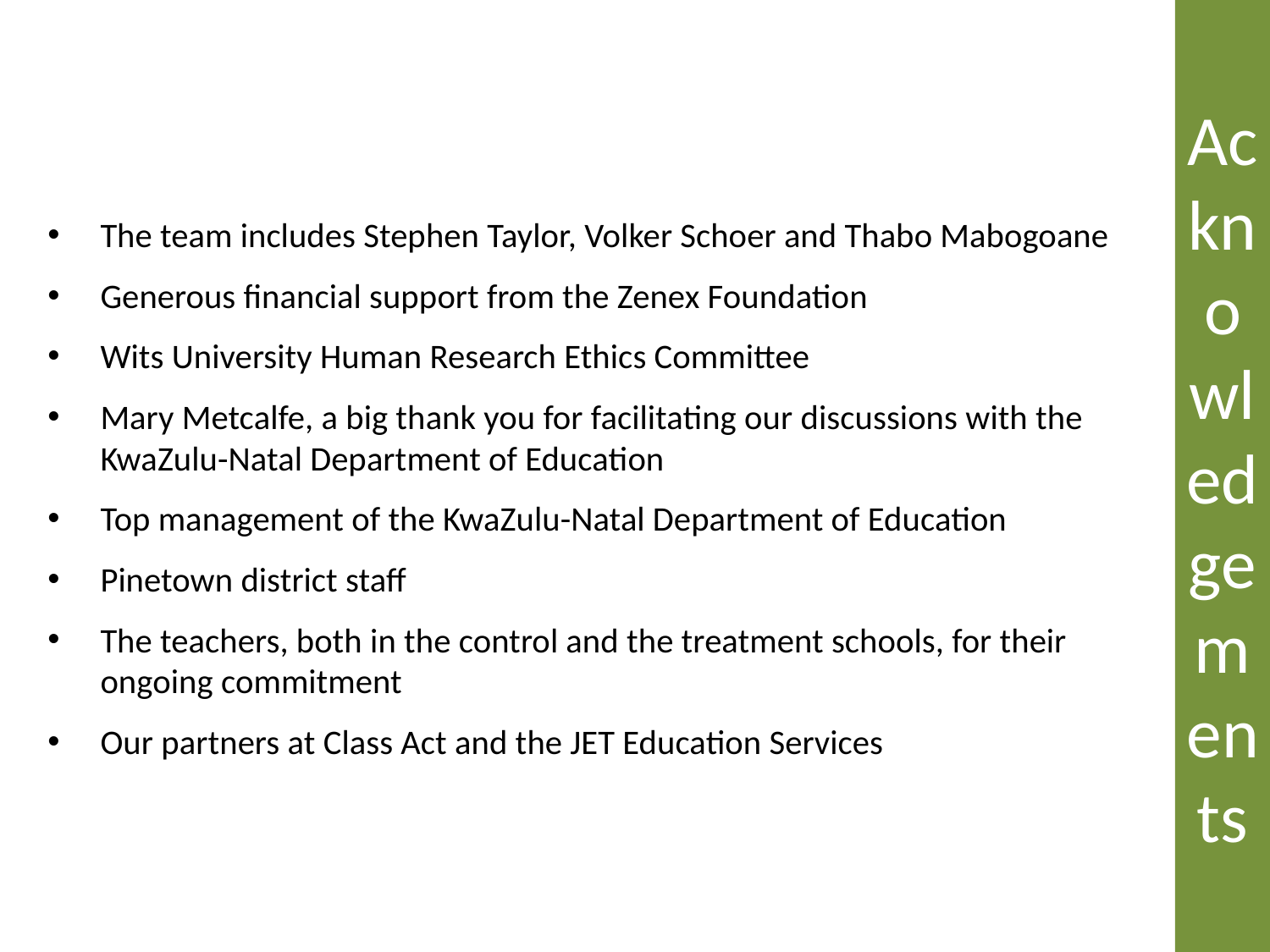

Acknowledgements

The team includes Stephen Taylor, Volker Schoer and Thabo Mabogoane
Generous financial support from the Zenex Foundation
Wits University Human Research Ethics Committee
Mary Metcalfe, a big thank you for facilitating our discussions with the KwaZulu-Natal Department of Education
Top management of the KwaZulu-Natal Department of Education
Pinetown district staff
The teachers, both in the control and the treatment schools, for their ongoing commitment
Our partners at Class Act and the JET Education Services

2